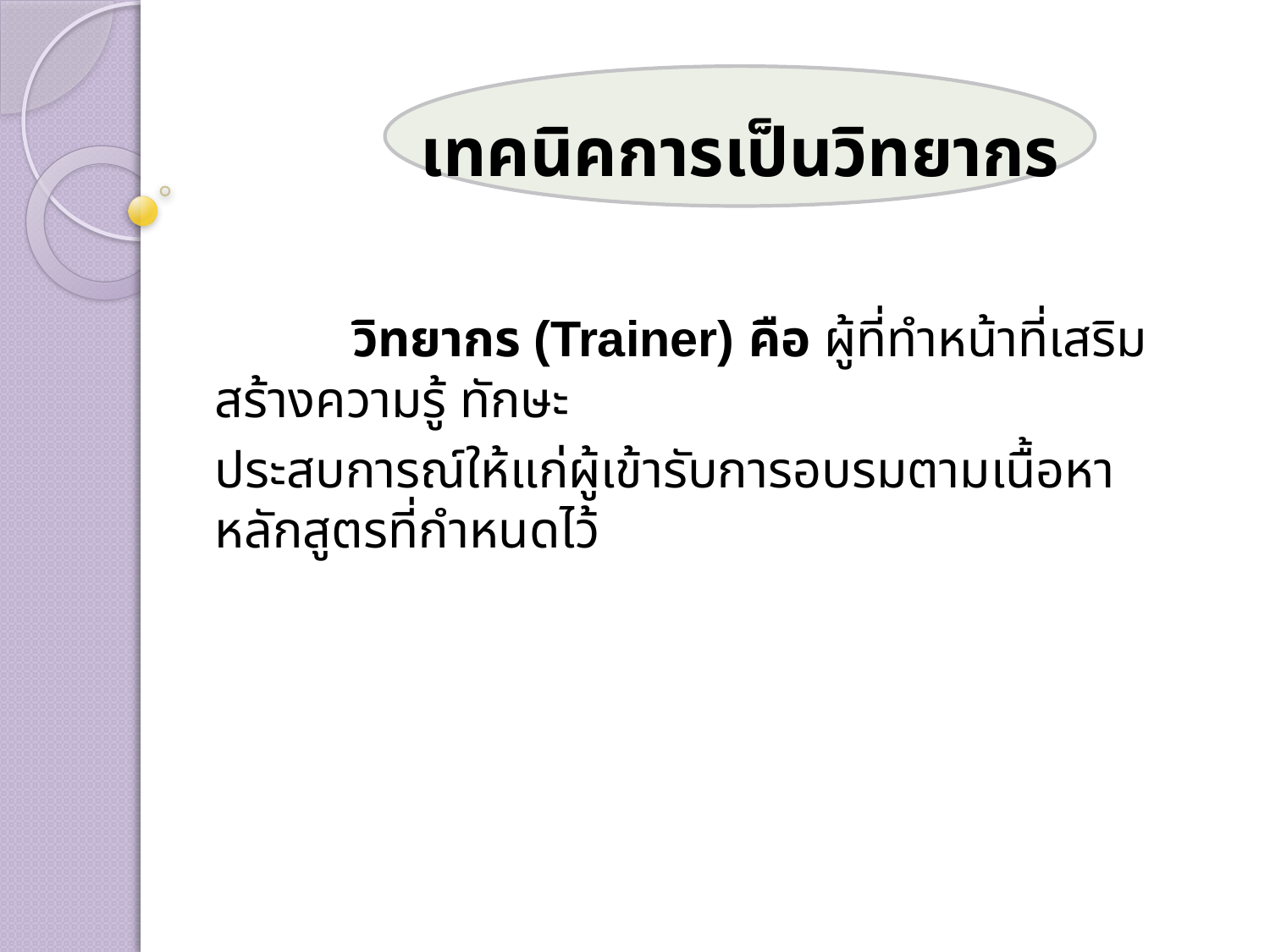

# เทคนิคการเป็นวิทยากร
            วิทยากร (Trainer) คือ ผู้ที่ทำหน้าที่เสริมสร้างความรู้ ทักษะ
ประสบการณ์ให้แก่ผู้เข้ารับการอบรมตามเนื้อหาหลักสูตรที่กำหนดไว้